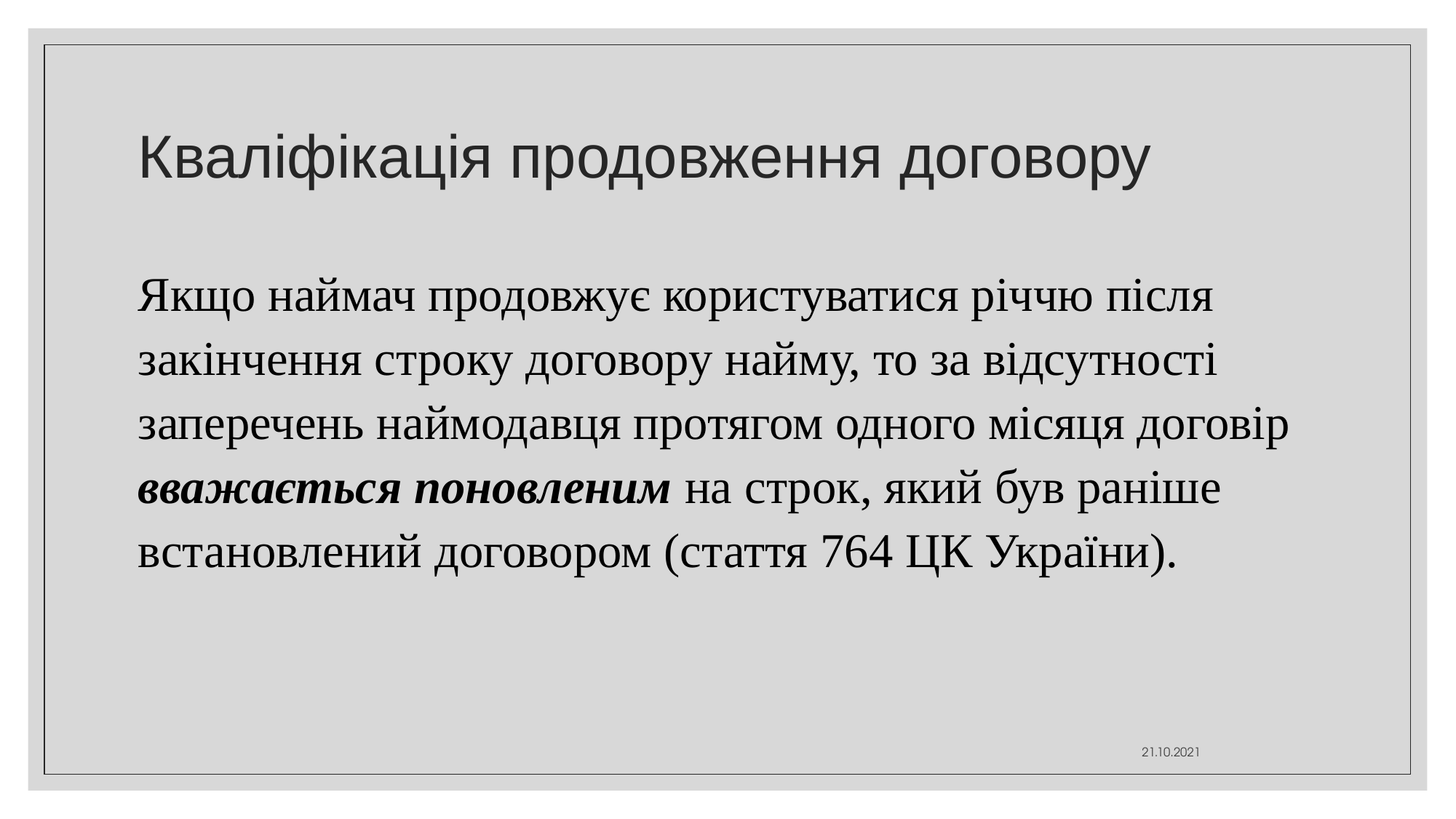

# Кваліфікація продовження договору
Якщо наймач продовжує користуватися річчю після закінчення строку договору найму, то за відсутності заперечень наймодавця протягом одного місяця договір вважається поновленим на строк, який був раніше встановлений договором (стаття 764 ЦК України).
21.10.2021